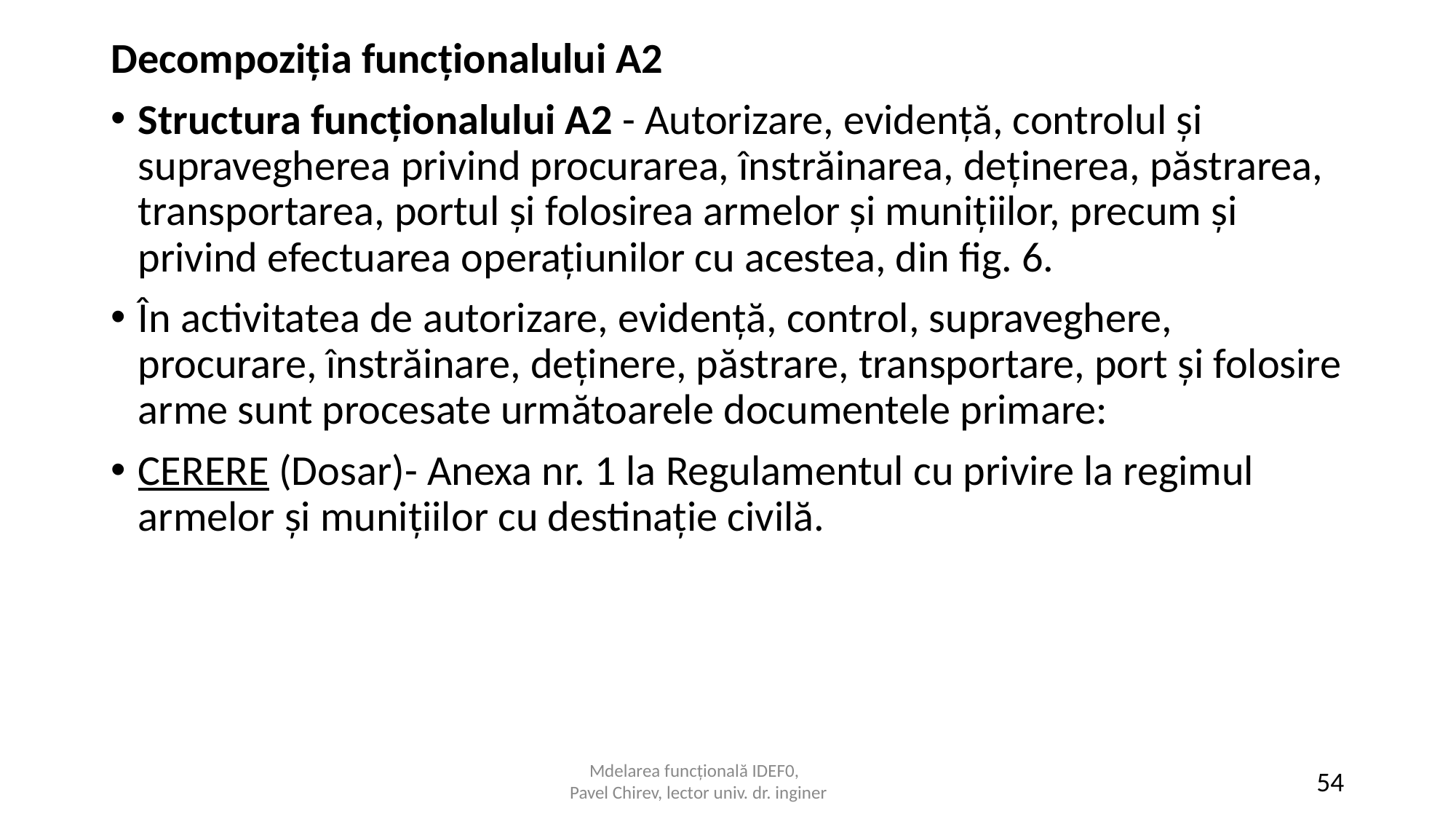

Decompoziția funcționalului A2
Structura funcționalului A2 - Autorizare, evidenţă, controlul şi supravegherea privind procurarea, înstrăinarea, deţinerea, păstrarea, transportarea, portul şi folosirea armelor şi muniţiilor, precum şi privind efectuarea operaţiunilor cu acestea, din fig. 6.
În activitatea de autorizare, evidență, control, supraveghere, procurare, înstrăinare, deținere, păstrare, transportare, port și folosire arme sunt procesate următoarele documentele primare:
CERERE (Dosar)- Anexa nr. 1 la Regulamentul cu privire la regimul armelor și munițiilor cu destinație civilă.

Mdelarea funcțională IDEF0,
 Pavel Chirev, lector univ. dr. inginer
54